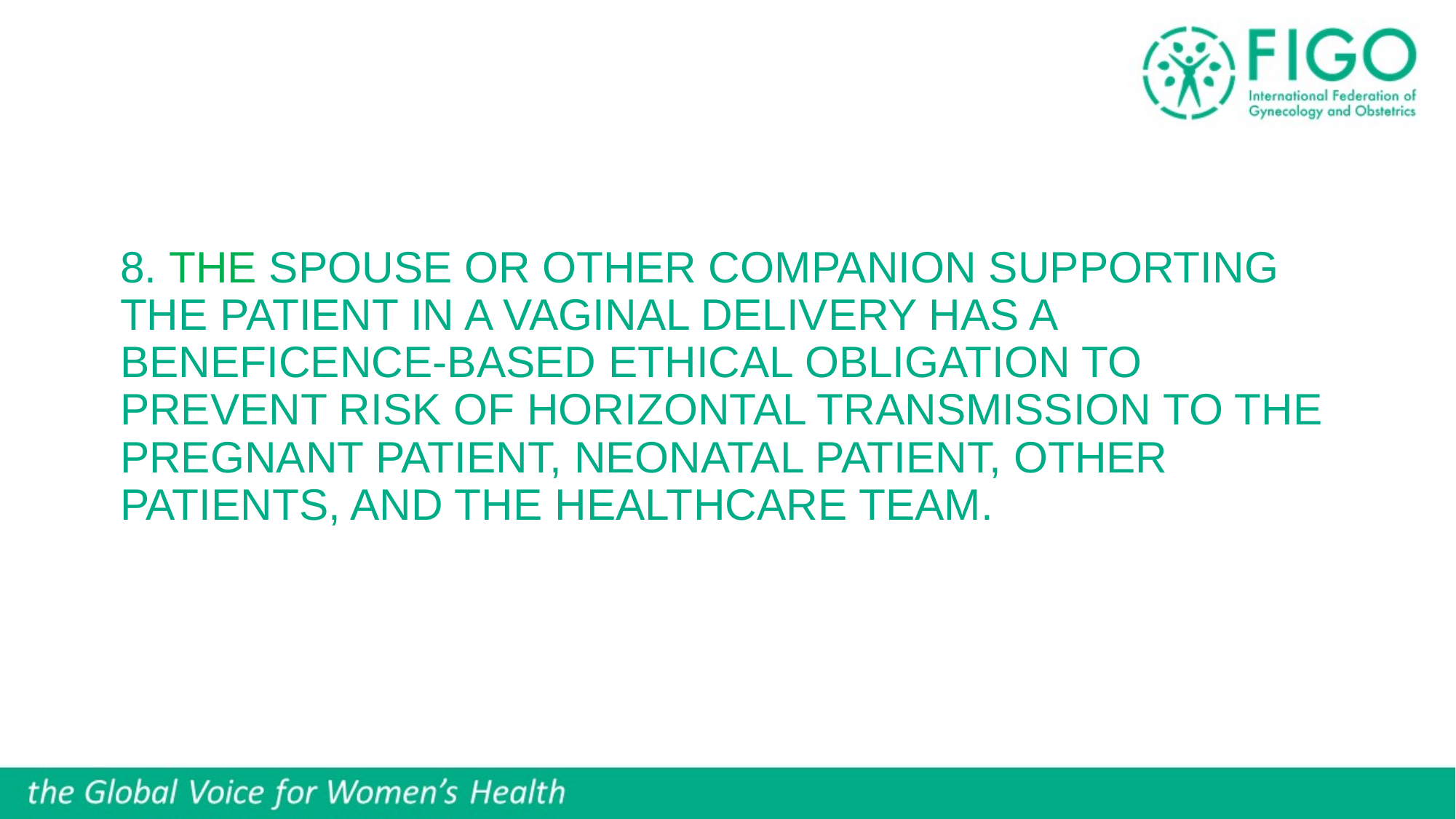

# 8. The spouse or other companion supporting the patient in a vaginal delivery has a beneficence-based ethical obligation to prevent risk of horizontal transmission to the pregnant patient, neonatal patient, other patients, and the healthcare team.